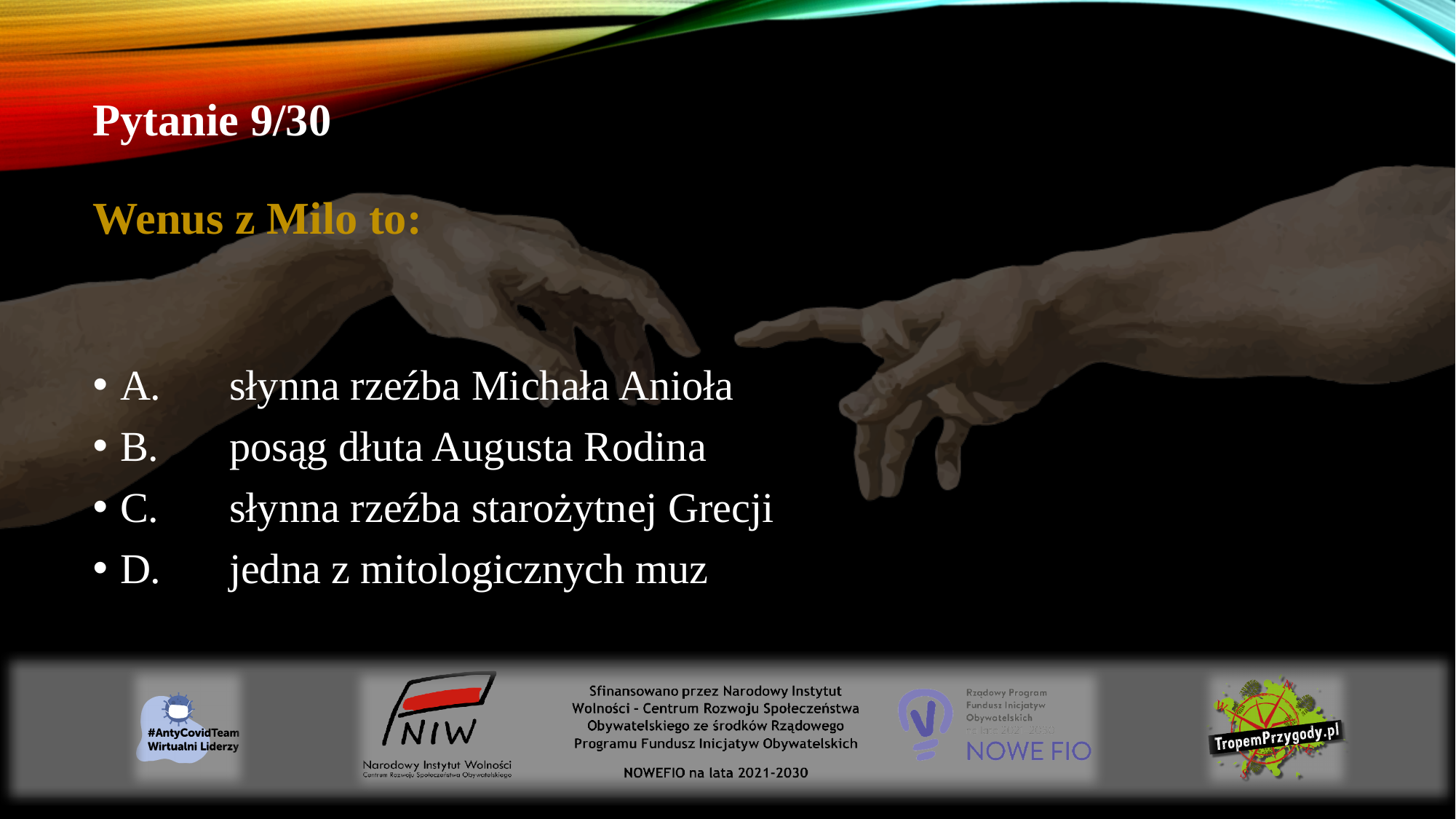

# Pytanie 9/30 Wenus z Milo to:
A.	słynna rzeźba Michała Anioła
B.	posąg dłuta Augusta Rodina
C.	słynna rzeźba starożytnej Grecji
D.	jedna z mitologicznych muz